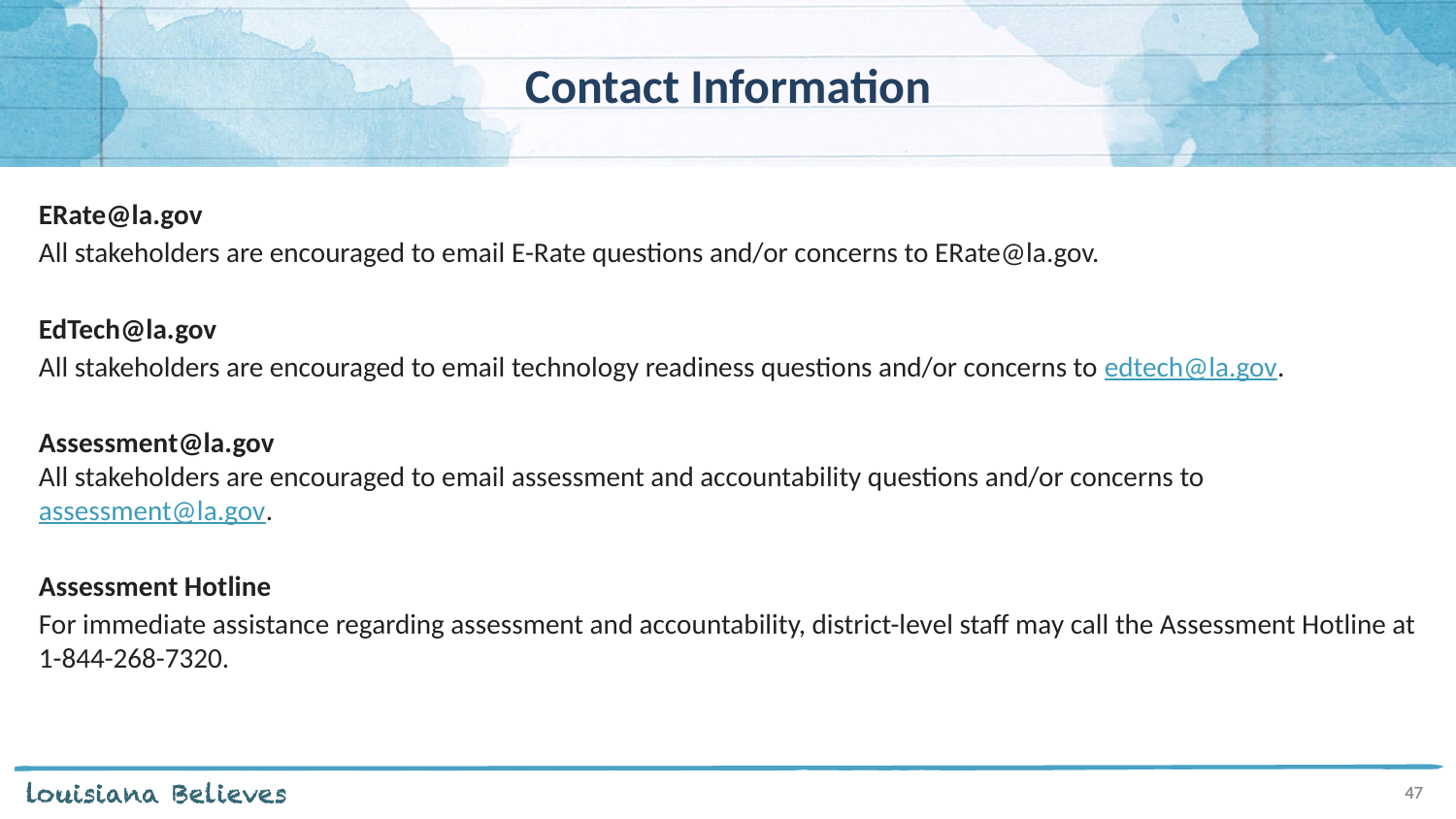

# Contact Information
ERate@la.gov
All stakeholders are encouraged to email E-Rate questions and/or concerns to ERate@la.gov.

EdTech@la.gov
All stakeholders are encouraged to email technology readiness questions and/or concerns to edtech@la.gov.

Assessment@la.gov
All stakeholders are encouraged to email assessment and accountability questions and/or concerns to assessment@la.gov.

Assessment Hotline
For immediate assistance regarding assessment and accountability, district-level staff may call the Assessment Hotline at 1-844-268-7320.